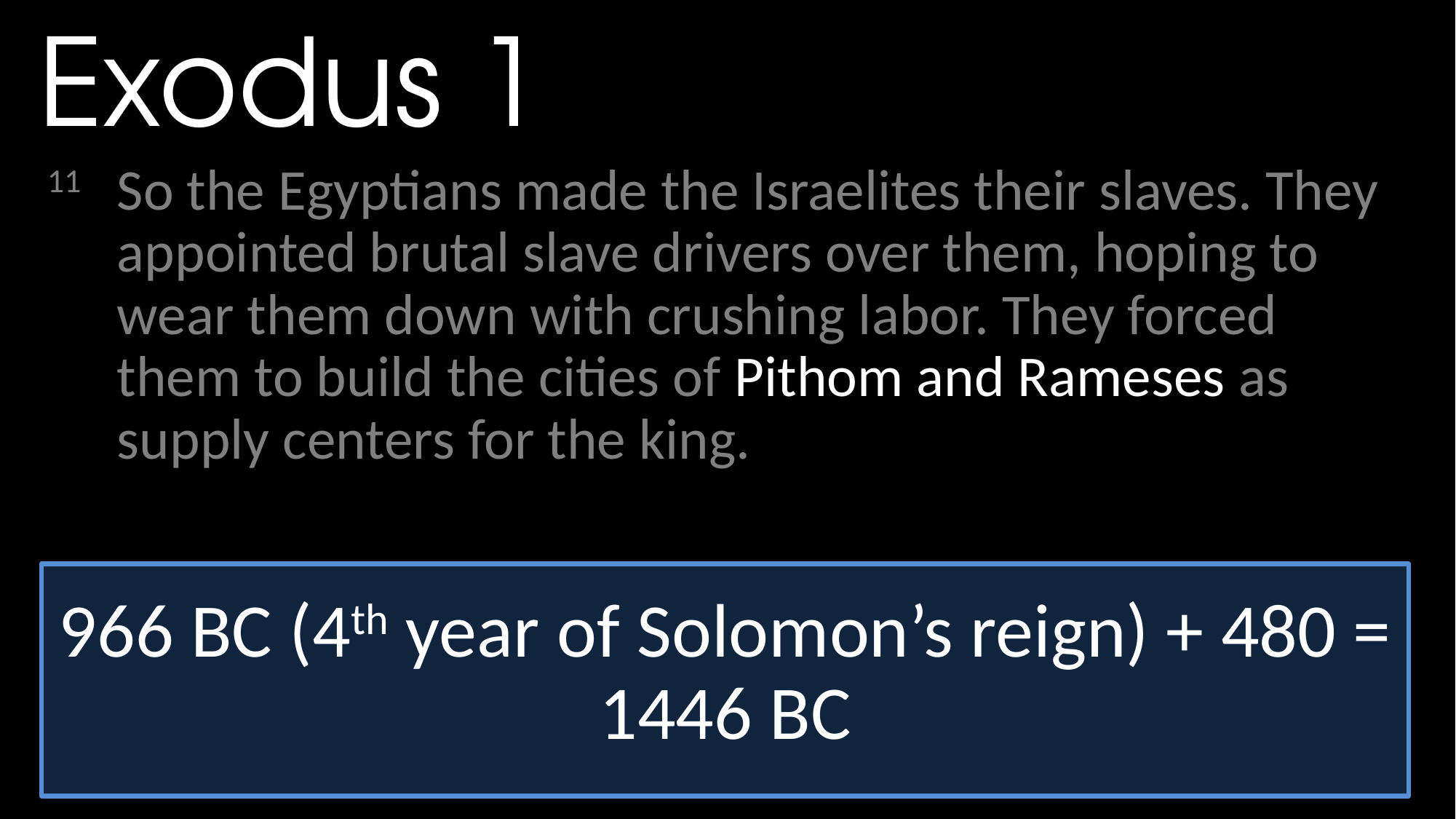

Exodus 1
11 	So the Egyptians made the Israelites their slaves. They appointed brutal slave drivers over them, hoping to wear them down with crushing labor. They forced them to build the cities of Pithom and Rameses as supply centers for the king.

966 BC (4th year of Solomon’s reign) + 480 = 1446 BC
Ramses II
(1279-1213 BC)